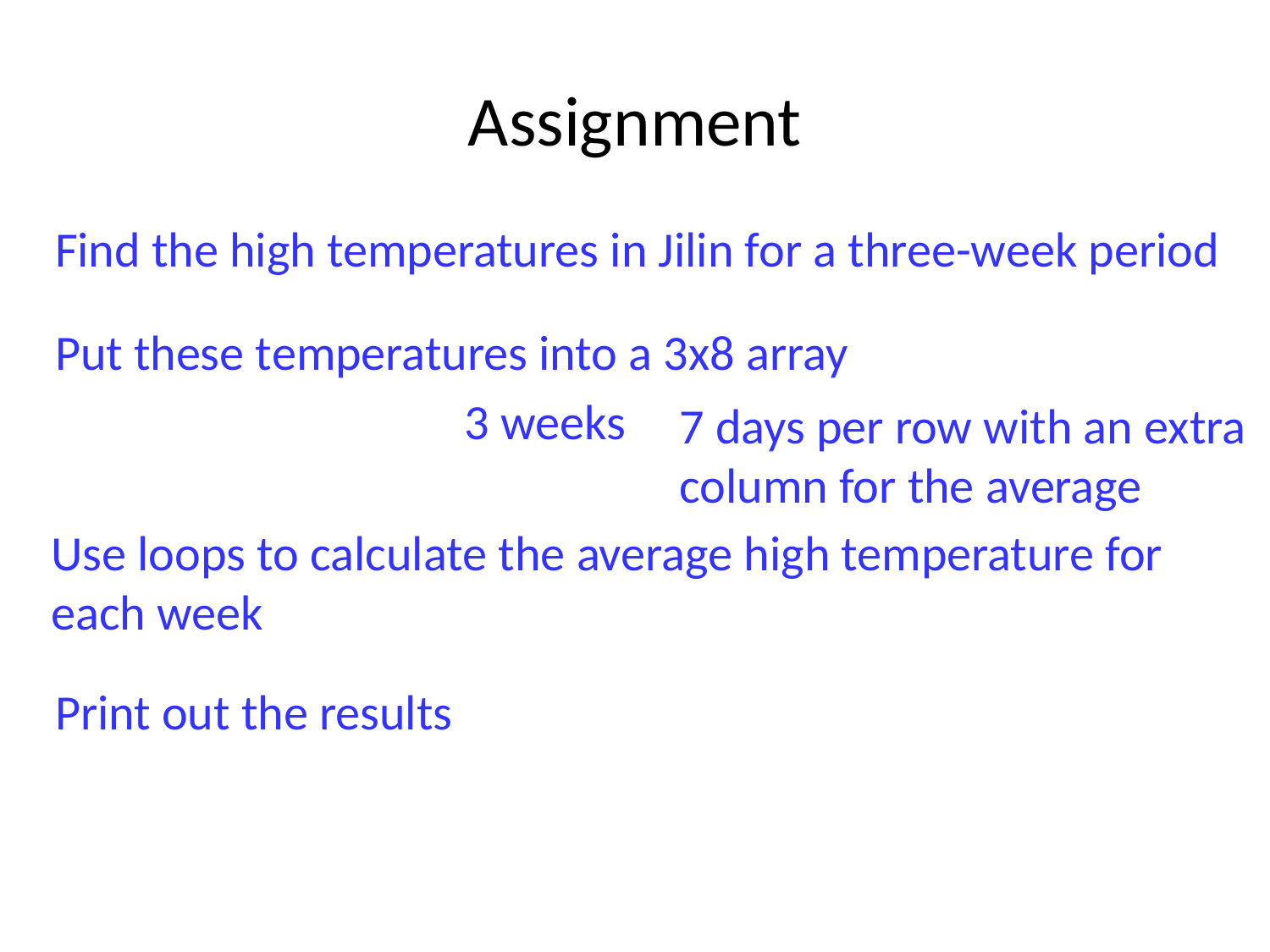

# Assignment
Find the high temperatures in Jilin for a three-week period
Put these temperatures into a 3x8 array
3 weeks
7 days per row with an extra column for the average
Use loops to calculate the average high temperature for each week
Print out the results